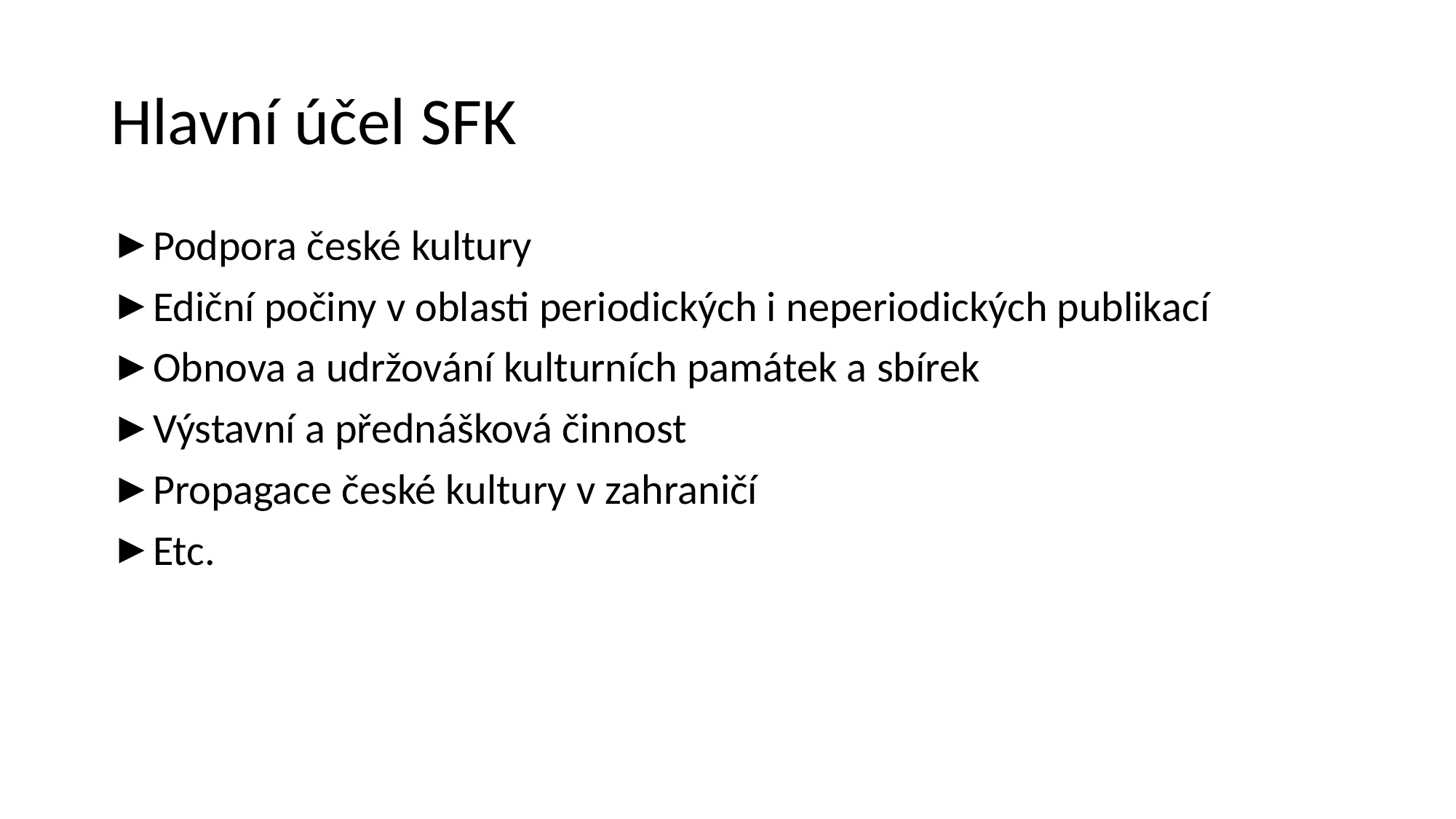

# Hlavní účel SFK
Podpora české kultury
Ediční počiny v oblasti periodických i neperiodických publikací
Obnova a udržování kulturních památek a sbírek
Výstavní a přednášková činnost
Propagace české kultury v zahraničí
Etc.